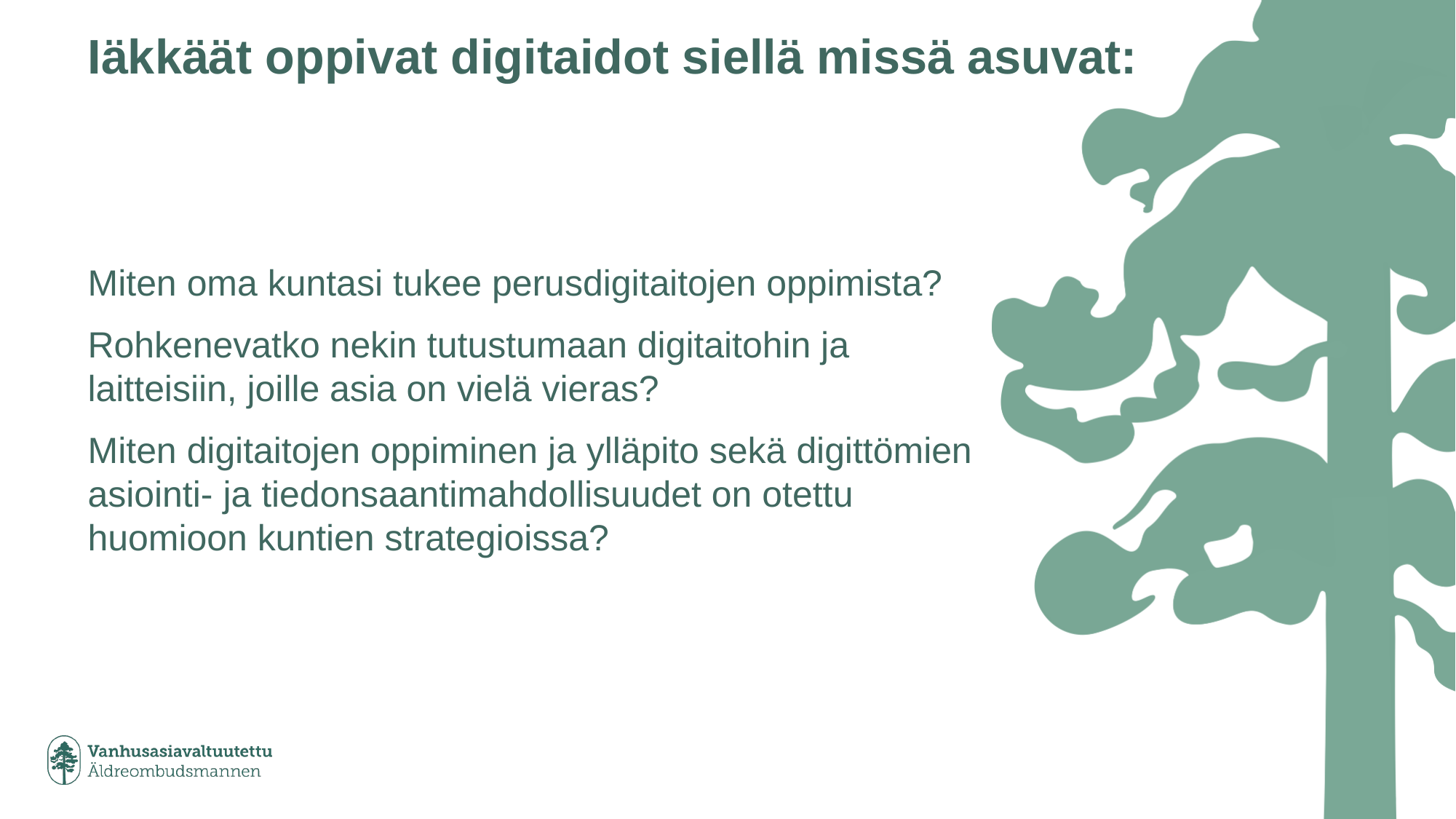

# Iäkkäät oppivat digitaidot siellä missä asuvat:
Miten oma kuntasi tukee perusdigitaitojen oppimista?
Rohkenevatko nekin tutustumaan digitaitohin ja laitteisiin, joille asia on vielä vieras?
Miten digitaitojen oppiminen ja ylläpito sekä digittömien asiointi- ja tiedonsaantimahdollisuudet on otettu huomioon kuntien strategioissa?